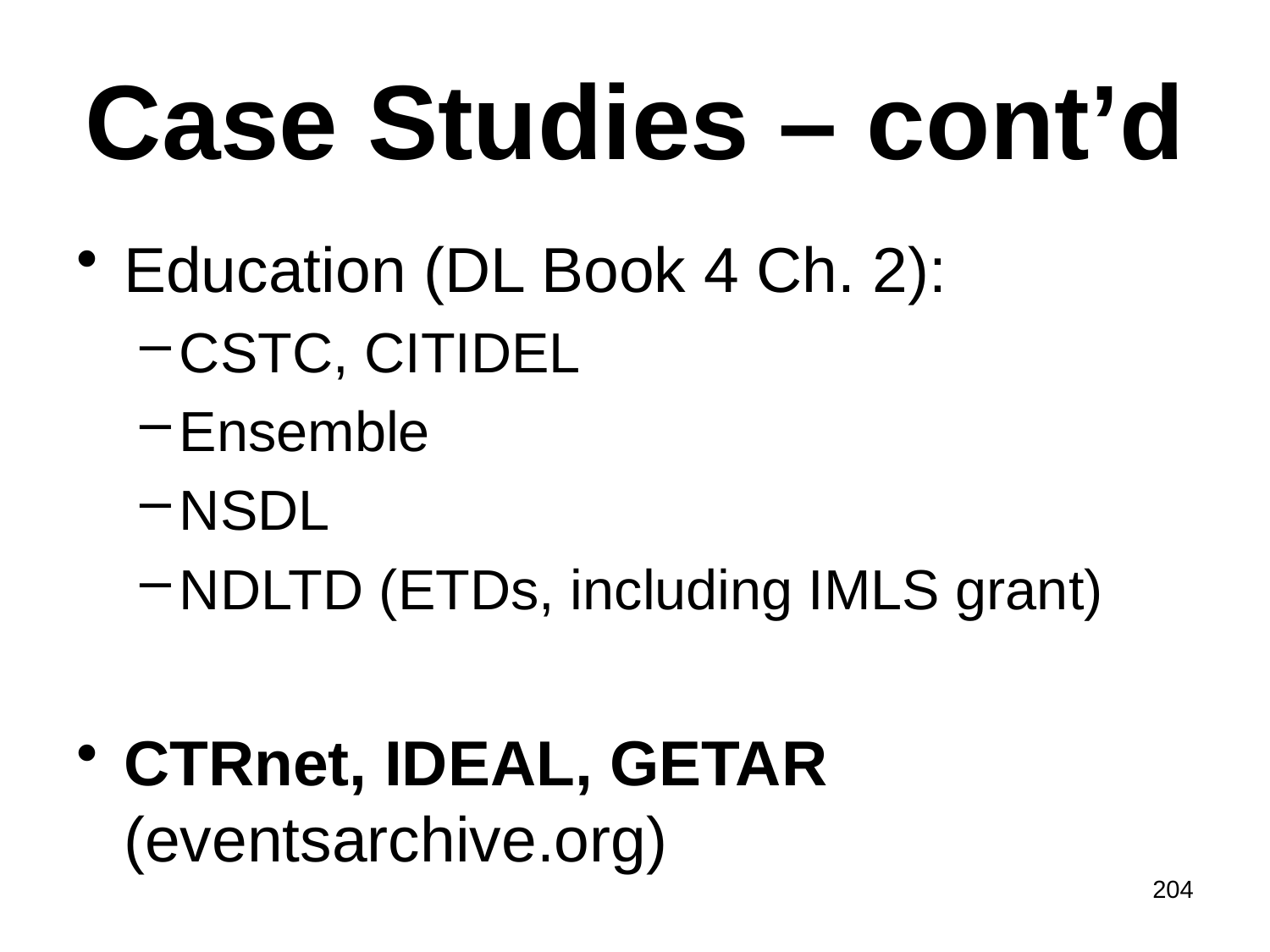

# Case Studies – cont’d
Education (DL Book 4 Ch. 2):
CSTC, CITIDEL
Ensemble
NSDL
NDLTD (ETDs, including IMLS grant)

CTRnet, IDEAL, GETAR (eventsarchive.org)
204